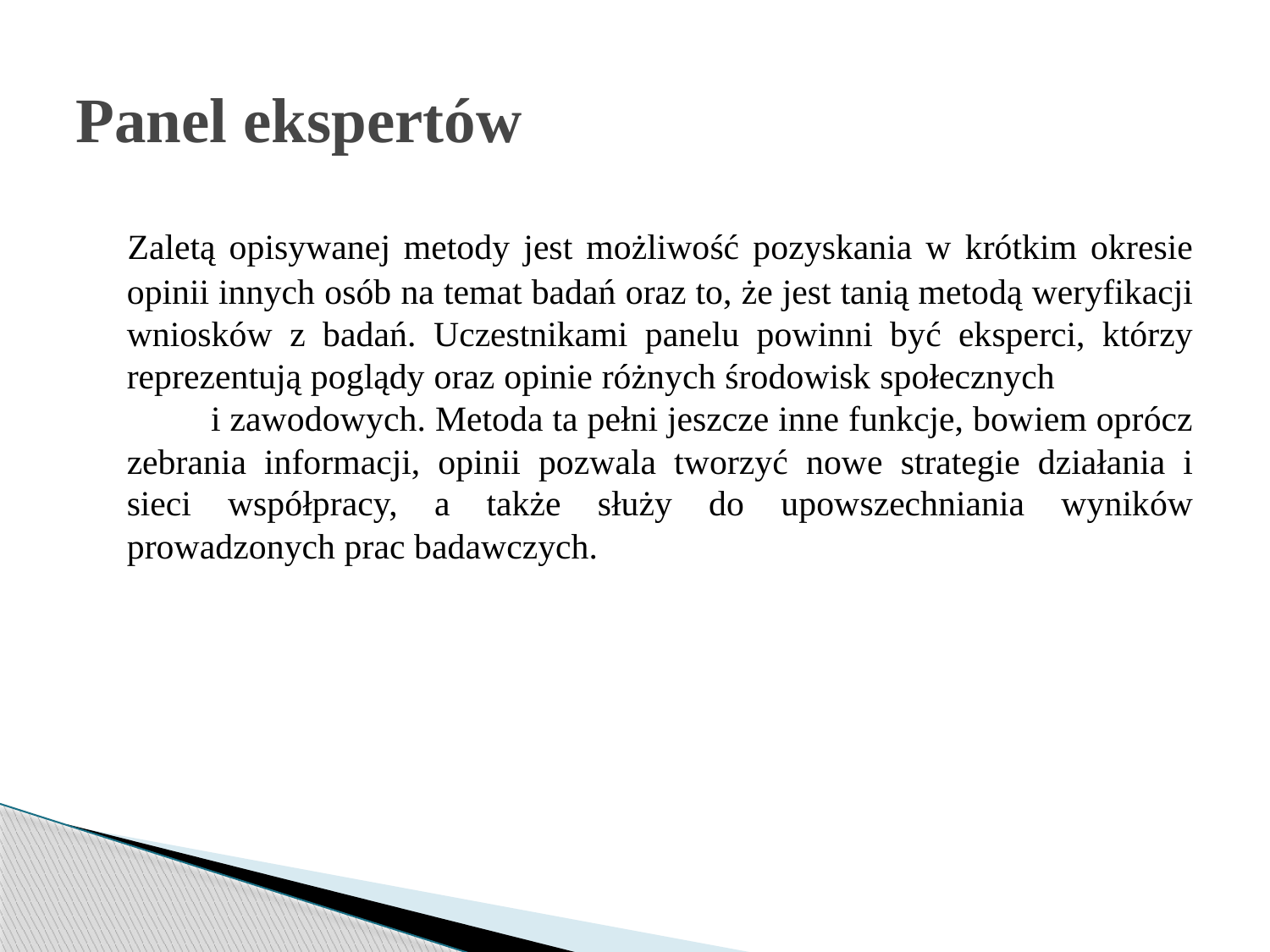

# Panel ekspertów
  Zaletą opisywanej metody jest możliwość pozyskania w krótkim okresie opinii innych osób na temat badań oraz to, że jest tanią metodą weryfikacji wniosków z badań. Uczestnikami panelu powinni być eksperci, którzy reprezentują poglądy oraz opinie różnych środowisk społecznych                         i zawodowych. Metoda ta pełni jeszcze inne funkcje, bowiem oprócz zebrania informacji, opinii pozwala tworzyć nowe strategie działania i sieci współpracy, a także służy do upowszechniania wyników prowadzonych prac badawczych.